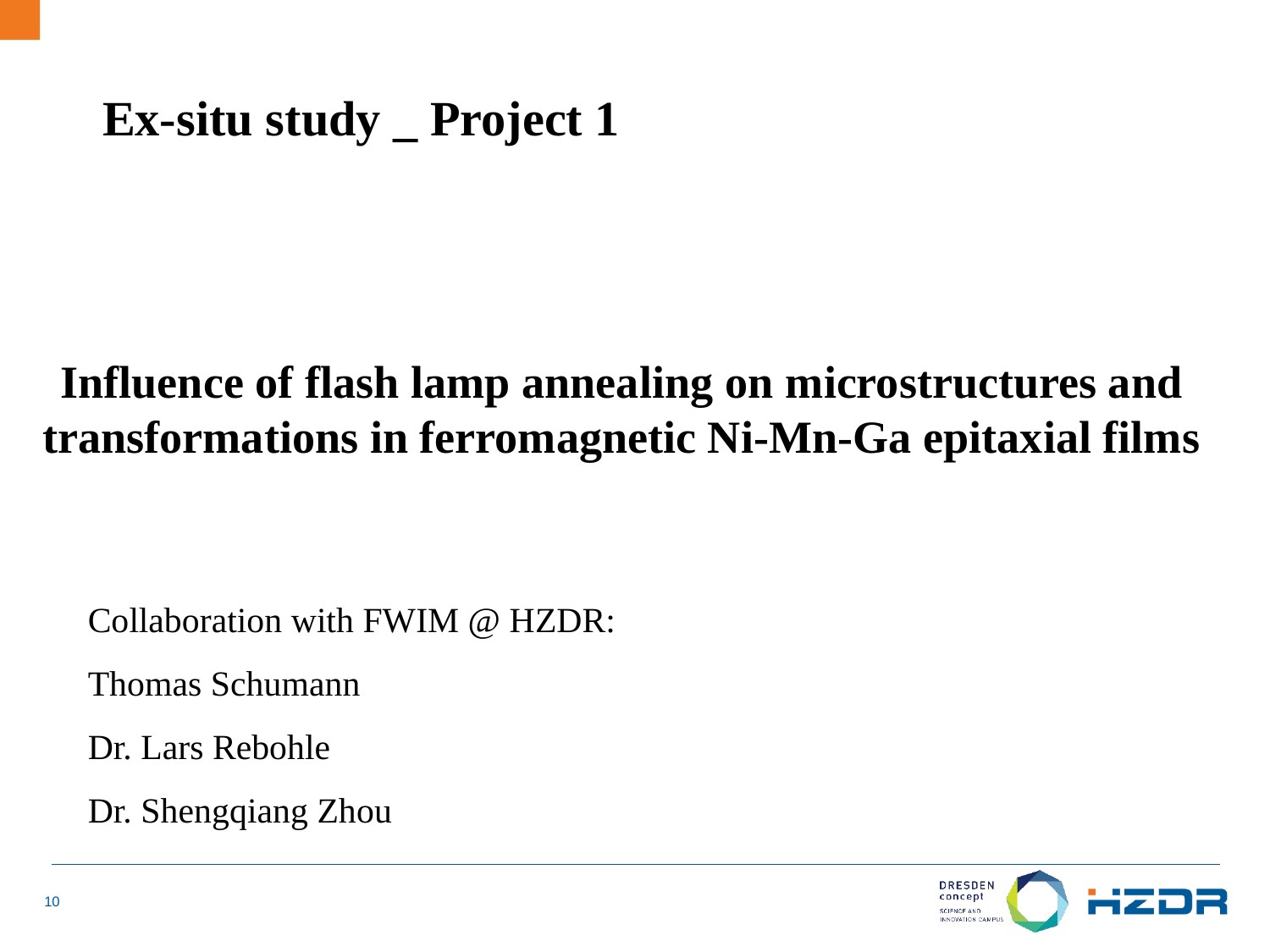

Ex-situ study _ Project 1
Influence of flash lamp annealing on microstructures and transformations in ferromagnetic Ni-Mn-Ga epitaxial films
Collaboration with FWIM @ HZDR:
Thomas Schumann
Dr. Lars Rebohle
Dr. Shengqiang Zhou
10